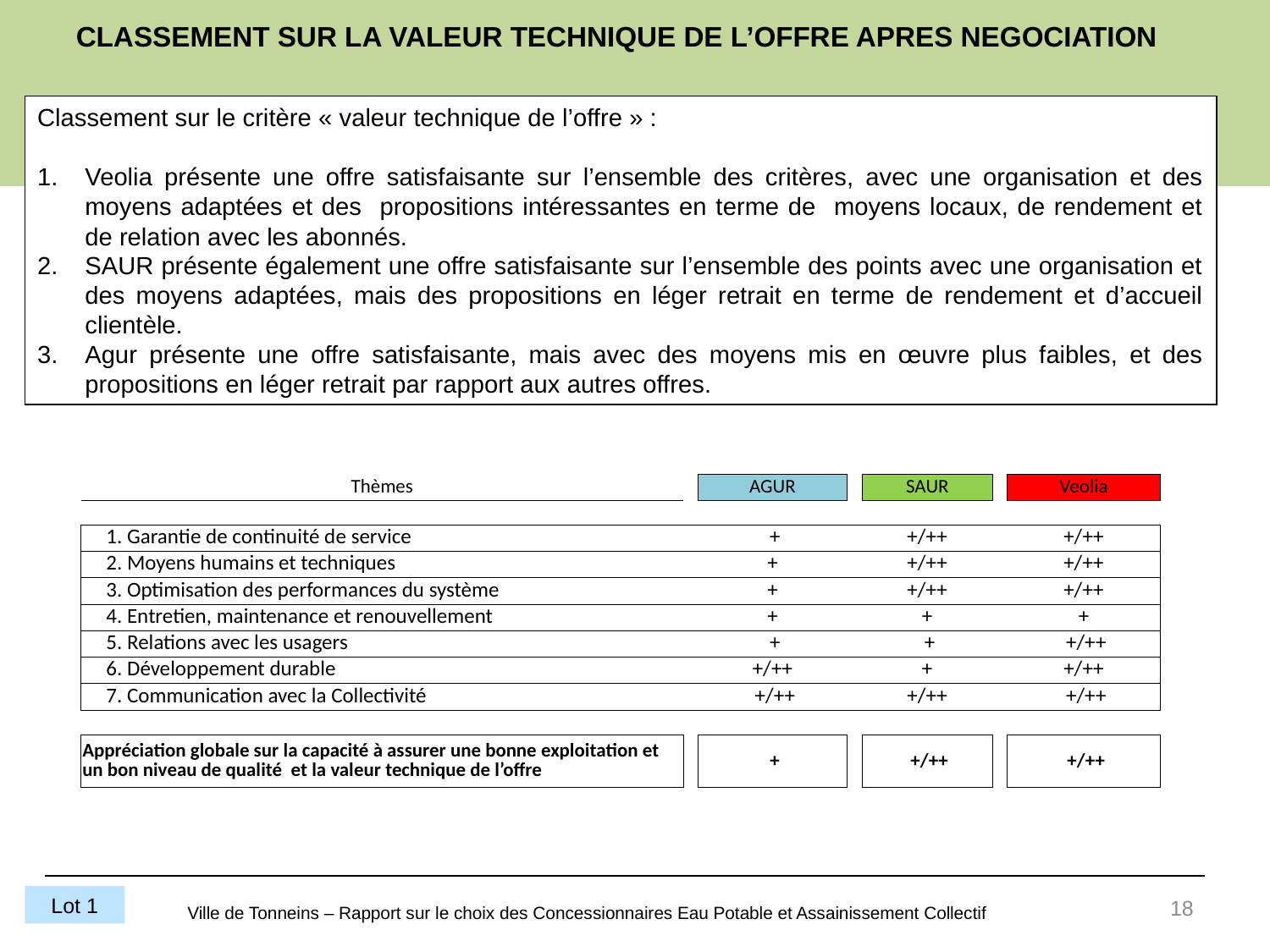

CLASSEMENT SUR LA VALEUR TECHNIQUE DE L’OFFRE APRES NEGOCIATION
Classement sur le critère « valeur technique de l’offre » :

Veolia présente une offre satisfaisante sur l’ensemble des critères, avec une organisation et des moyens adaptées et des  propositions intéressantes en terme de  moyens locaux, de rendement et de relation avec les abonnés.
SAUR présente également une offre satisfaisante sur l’ensemble des points avec une organisation et des moyens adaptées, mais des propositions en léger retrait en terme de rendement et d’accueil clientèle.
Agur présente une offre satisfaisante, mais avec des moyens mis en œuvre plus faibles, et des propositions en léger retrait par rapport aux autres offres.
| Thèmes |  | AGUR |  | SAUR |  | Veolia |
| --- | --- | --- | --- | --- | --- | --- |
|  |  |  |  |  |  |  |
| 1. Garantie de continuité de service |  | + |  | +/++ |  | +/++ |
| 2. Moyens humains et techniques |  | + |  | +/++ |  | +/++ |
| 3. Optimisation des performances du système |  | + |  | +/++ |  | +/++ |
| 4. Entretien, maintenance et renouvellement |  | + |  | + |  | + |
| 5. Relations avec les usagers |  | + |  | + |  | +/++ |
| 6. Développement durable |  | +/++ |  | + |  | +/++ |
| 7. Communication avec la Collectivité |  | +/++ |  | +/++ |  | +/++ |
|  |  |  |  |  |  |  |
| Appréciation globale sur la capacité à assurer une bonne exploitation et un bon niveau de qualité et la valeur technique de l’offre |  | + |  | +/++ |  | +/++ |
18
Lot 1